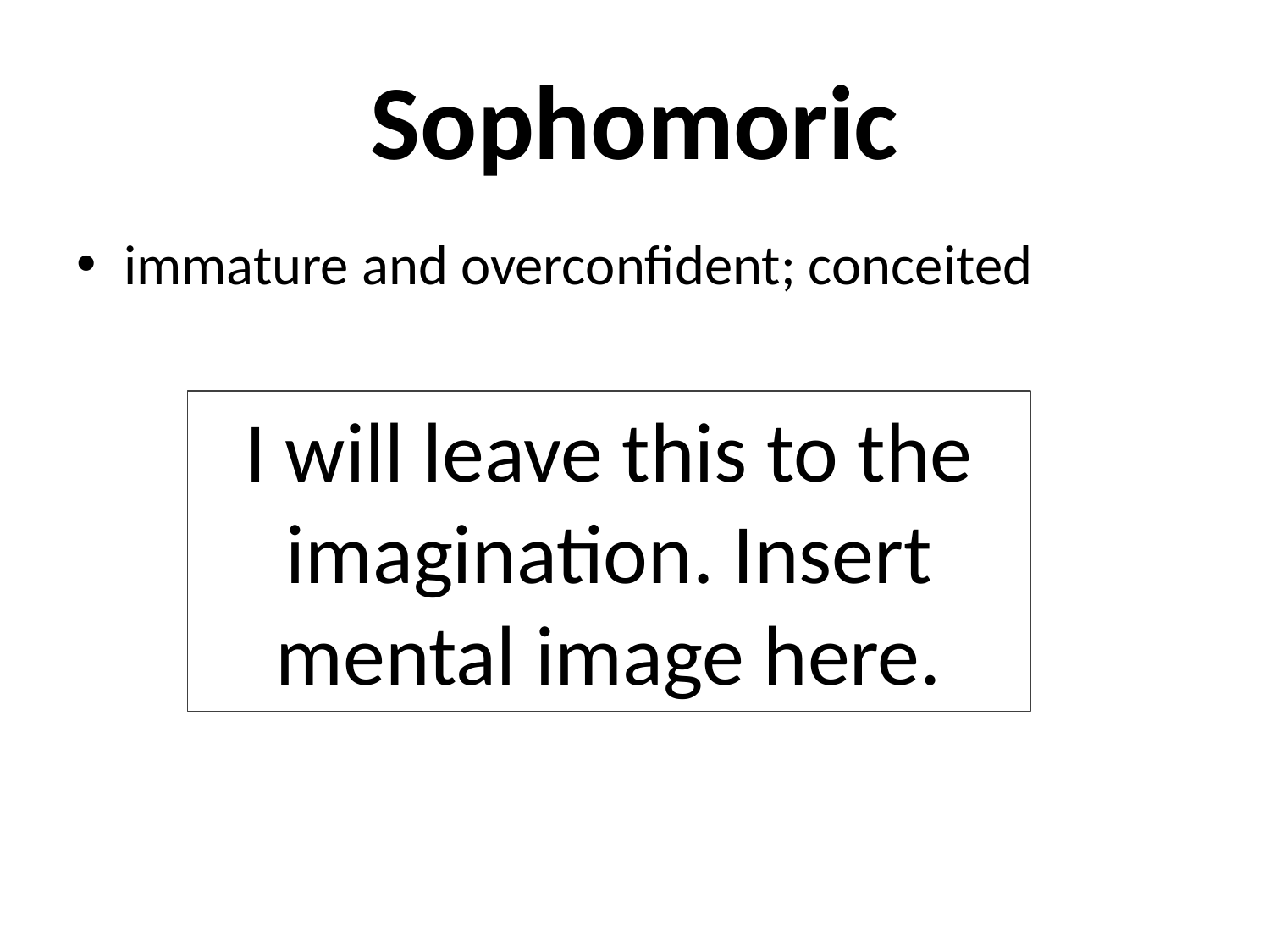

# Sophomoric
immature and overconfident; conceited
I will leave this to the imagination. Insert mental image here.